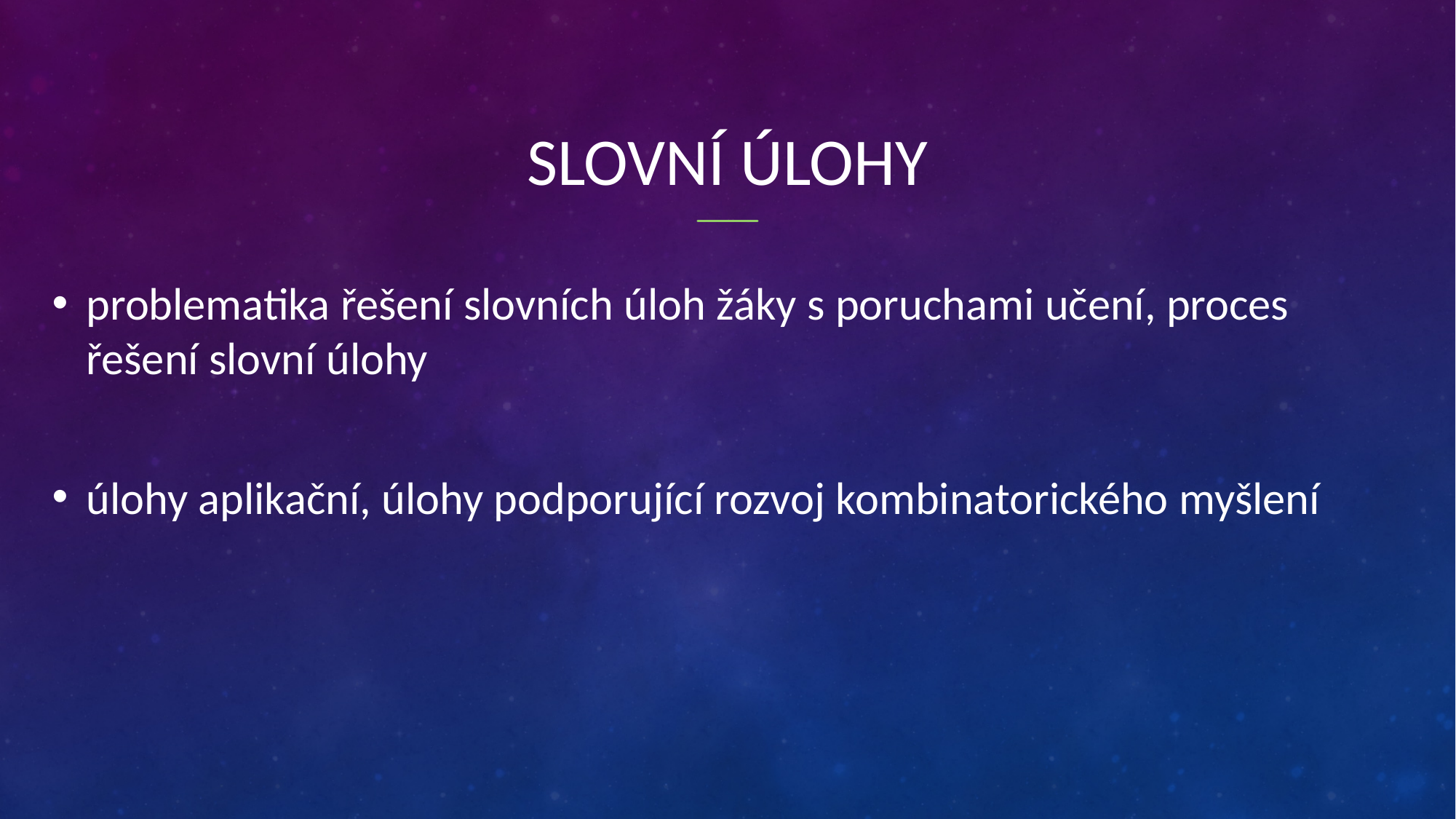

# SLOVNÍ ÚLOHY
problematika řešení slovních úloh žáky s poruchami učení, proces řešení slovní úlohy

úlohy aplikační, úlohy podporující rozvoj kombinatorického myšlení